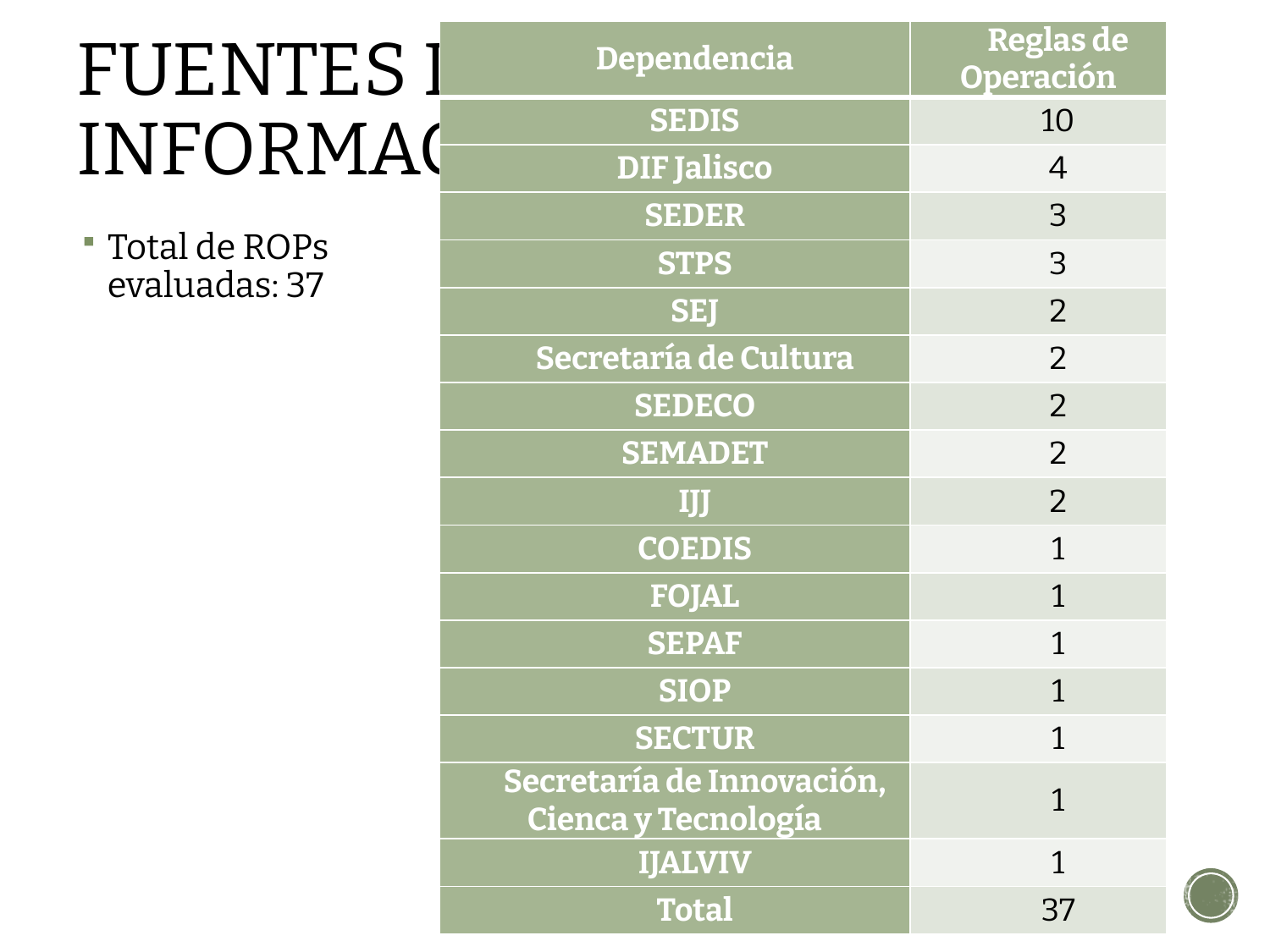

# Fuentes de información
| Dependencia | Reglas de Operación |
| --- | --- |
| SEDIS | 10 |
| DIF Jalisco | 4 |
| SEDER | 3 |
| STPS | 3 |
| SEJ | 2 |
| Secretaría de Cultura | 2 |
| SEDECO | 2 |
| SEMADET | 2 |
| IJJ | 2 |
| COEDIS | 1 |
| FOJAL | 1 |
| SEPAF | 1 |
| SIOP | 1 |
| SECTUR | 1 |
| Secretaría de Innovación, Cienca y Tecnología | 1 |
| IJALVIV | 1 |
| Total | 37 |
Total de ROPs evaluadas: 37